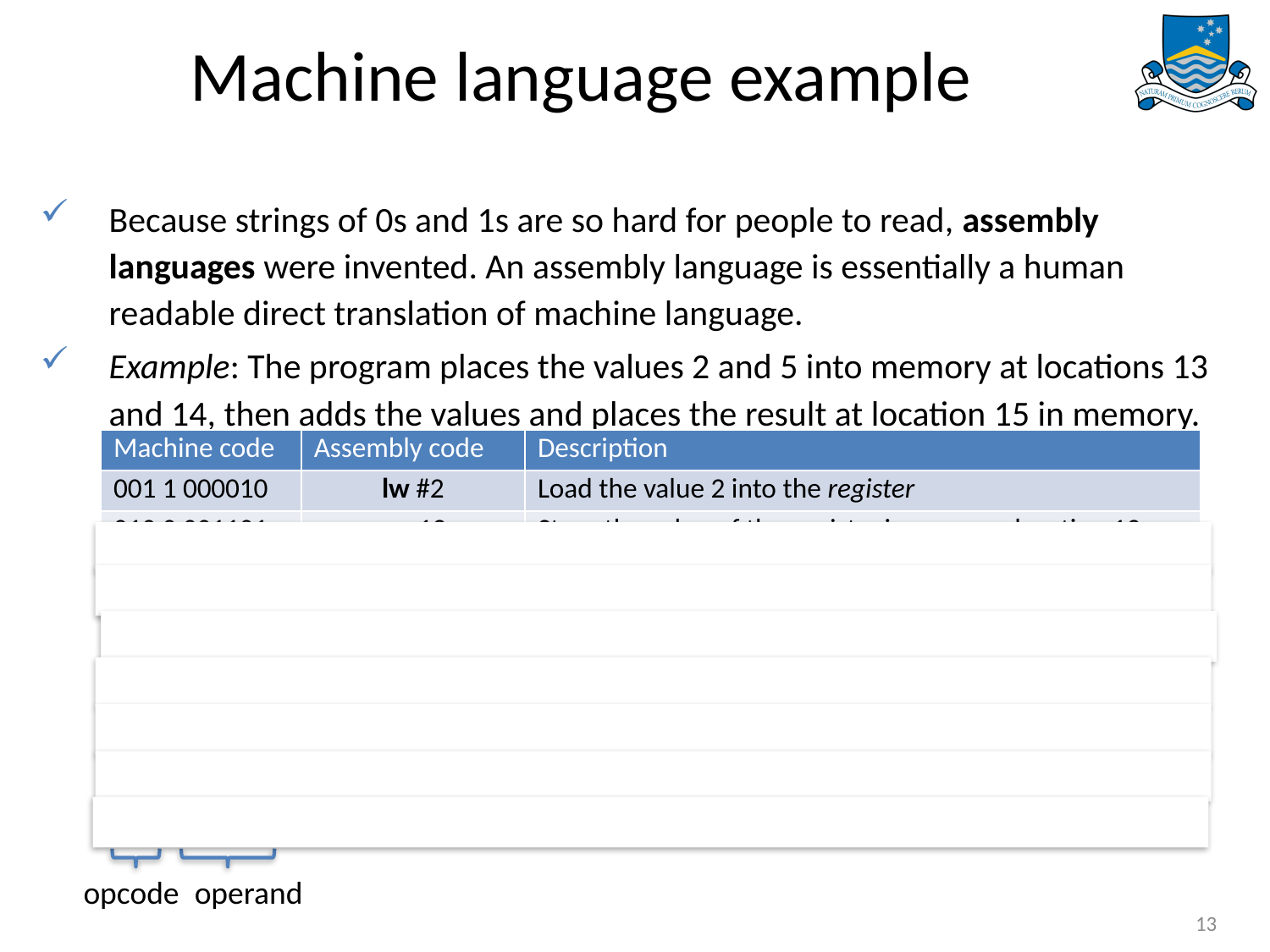

# Machine language example
Because strings of 0s and 1s are so hard for people to read, assembly languages were invented. An assembly language is essentially a human readable direct translation of machine language.
Example: The program places the values 2 and 5 into memory at locations 13 and 14, then adds the values and places the result at location 15 in memory.
| Machine code | Assembly code | Description |
| --- | --- | --- |
| 001 1 000010 | lw #2 | Load the value 2 into the register |
| 010 0 001101 | sw 13 | Store the value of the register in memory location 13 |
| 001 1 000101 | lw #5 | Load the value 5 into the register |
| 010 0 001110 | sw 14 | Store the value of the register in memory location 14 |
| 001 0 001101 | lw 13 | Load the value of memory location 13 into the register |
| 011 0 001110 | add 14 | Add the value of memory location 14 to the register |
| 010 0 001111 | sw 15 | Store the value of the register in memory location |
| 111 0 000000 | halt | Stop execution |

opcode
operand
13